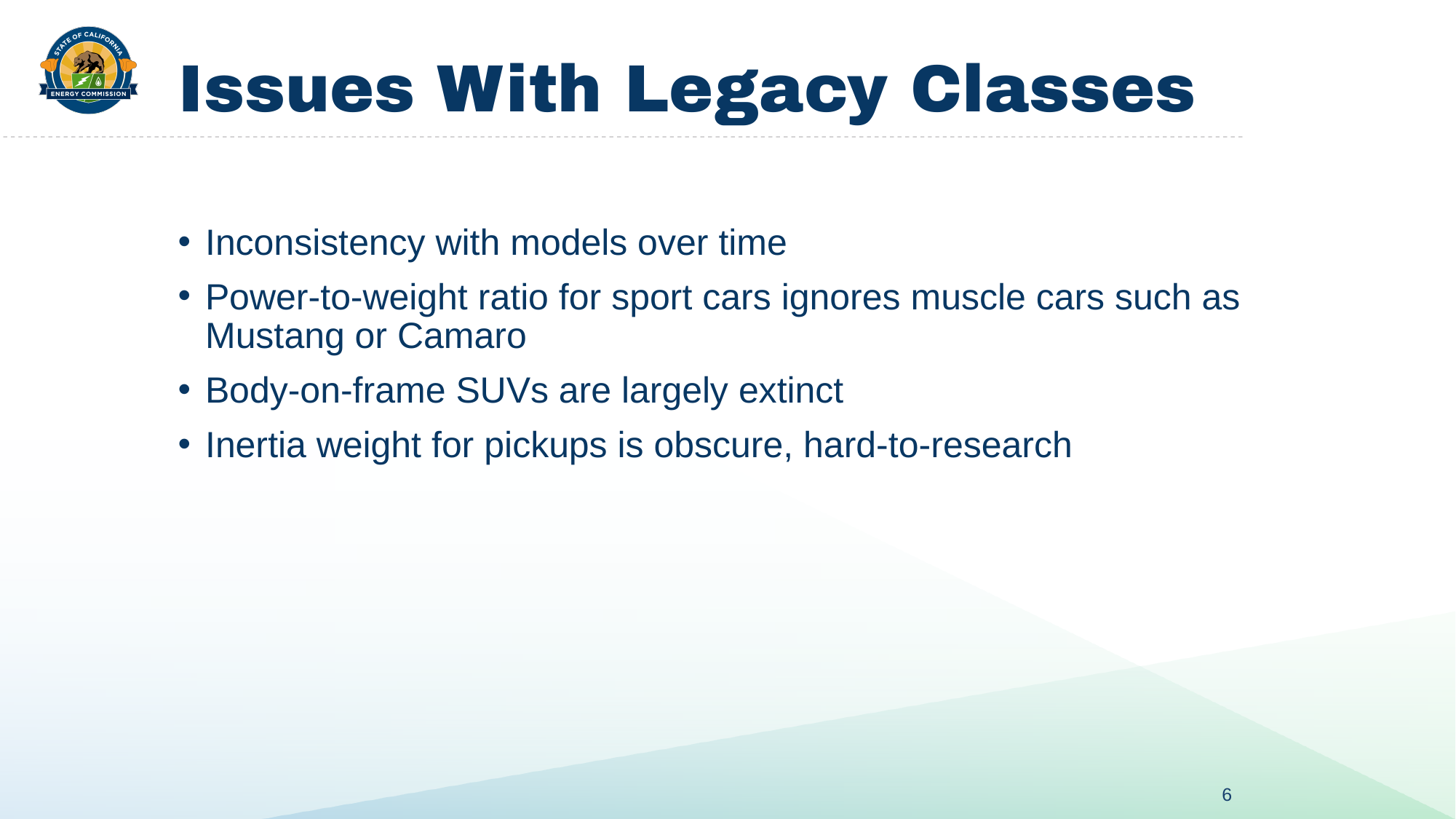

# Issues With Legacy Classes
Inconsistency with models over time
Power-to-weight ratio for sport cars ignores muscle cars such as Mustang or Camaro
Body-on-frame SUVs are largely extinct
Inertia weight for pickups is obscure, hard-to-research

6